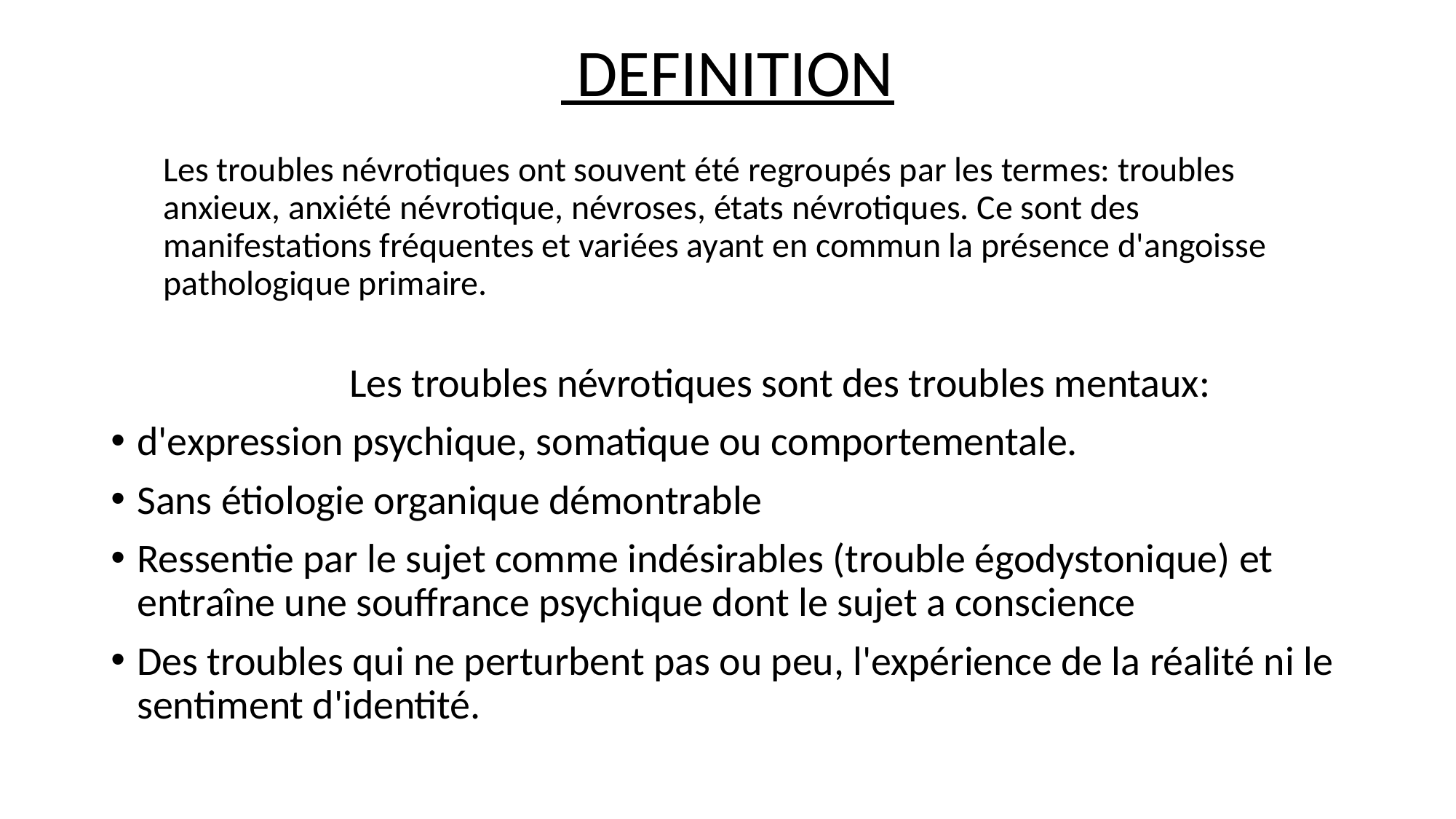

# DEFINITION
Les troubles névrotiques ont souvent été regroupés par les termes: troubles anxieux, anxiété névrotique, névroses, états névrotiques. Ce sont des manifestations fréquentes et variées ayant en commun la présence d'angoisse pathologique primaire.

	Les troubles névrotiques sont des troubles mentaux:
d'expression psychique, somatique ou comportementale.
Sans étiologie organique démontrable
Ressentie par le sujet comme indésirables (trouble égodystonique) et entraîne une souffrance psychique dont le sujet a conscience
Des troubles qui ne perturbent pas ou peu, l'expérience de la réalité ni le sentiment d'identité.